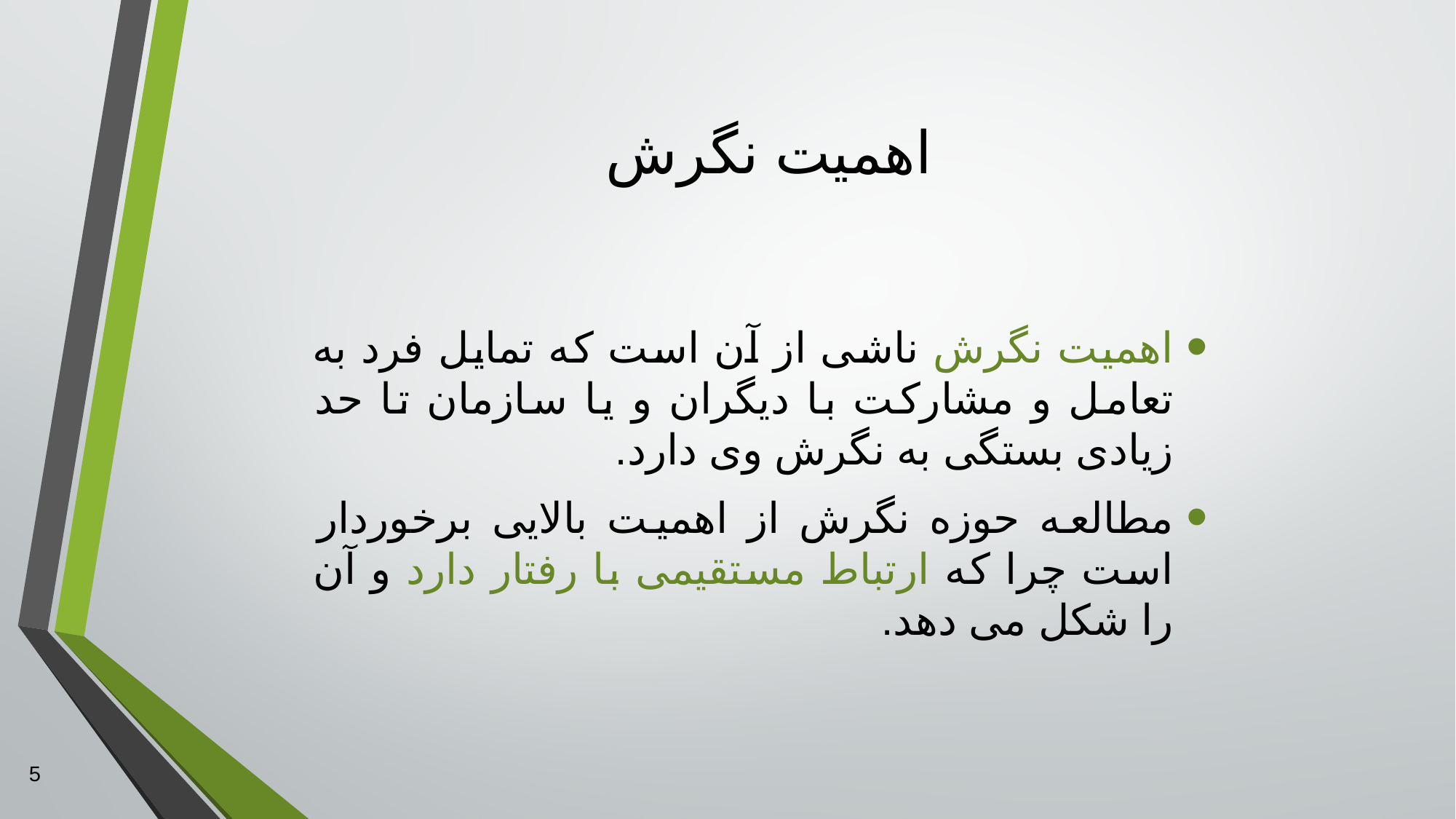

# اهمیت نگرش
اهمیت نگرش ناشی از آن است که تمایل فرد به تعامل و مشارکت با دیگران و یا سازمان تا حد زیادی بستگی به نگرش وی دارد.
مطالعه حوزه نگرش از اهمیت بالایی برخوردار است چرا که ارتباط مستقیمی با رفتار دارد و آن را شکل می دهد.
5